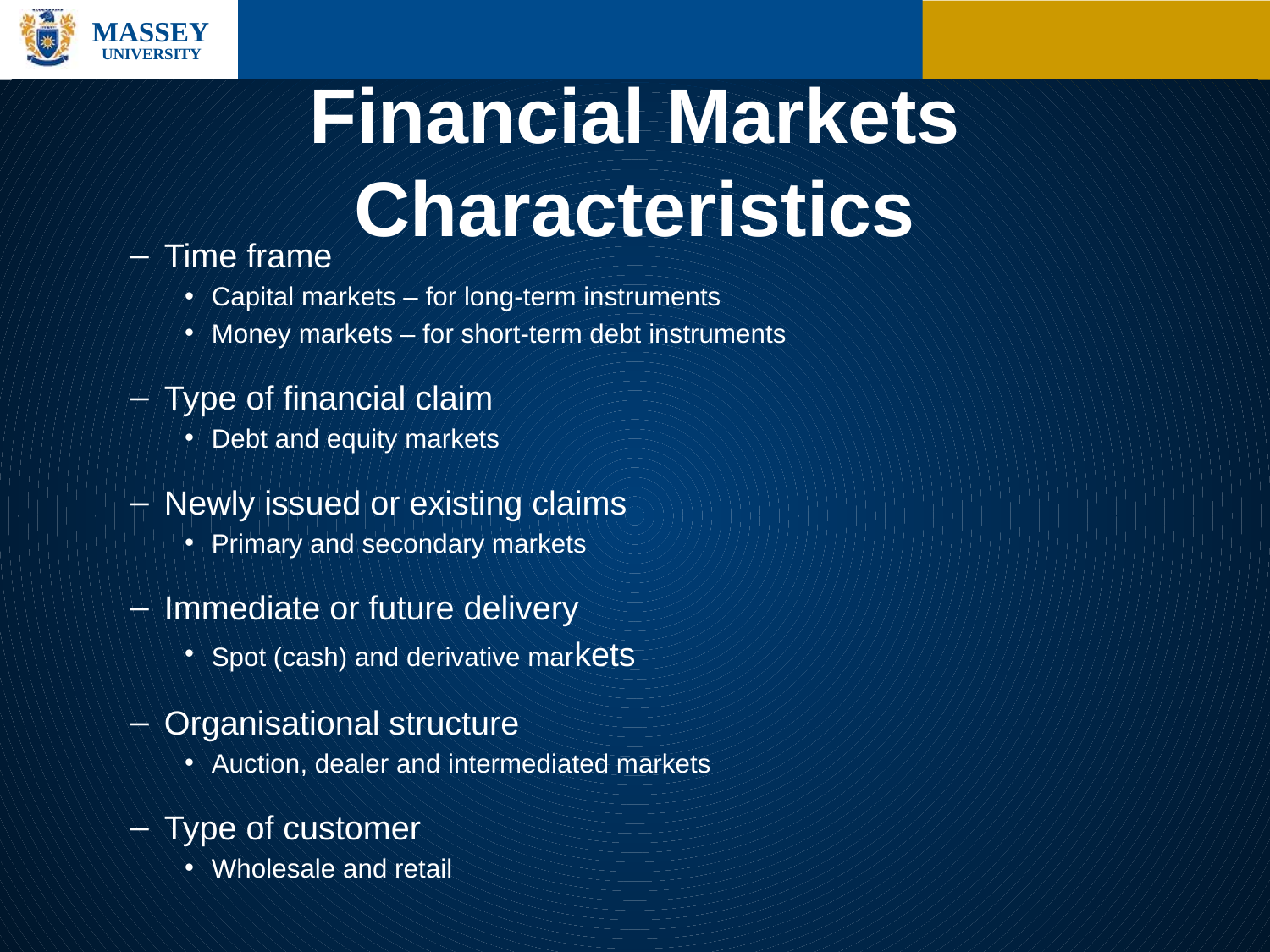

# Financial Markets Characteristics
Time frame
Capital markets – for long-term instruments
Money markets – for short-term debt instruments

Type of financial claim
Debt and equity markets

Newly issued or existing claims
Primary and secondary markets

Immediate or future delivery
Spot (cash) and derivative markets

Organisational structure
Auction, dealer and intermediated markets

Type of customer
Wholesale and retail